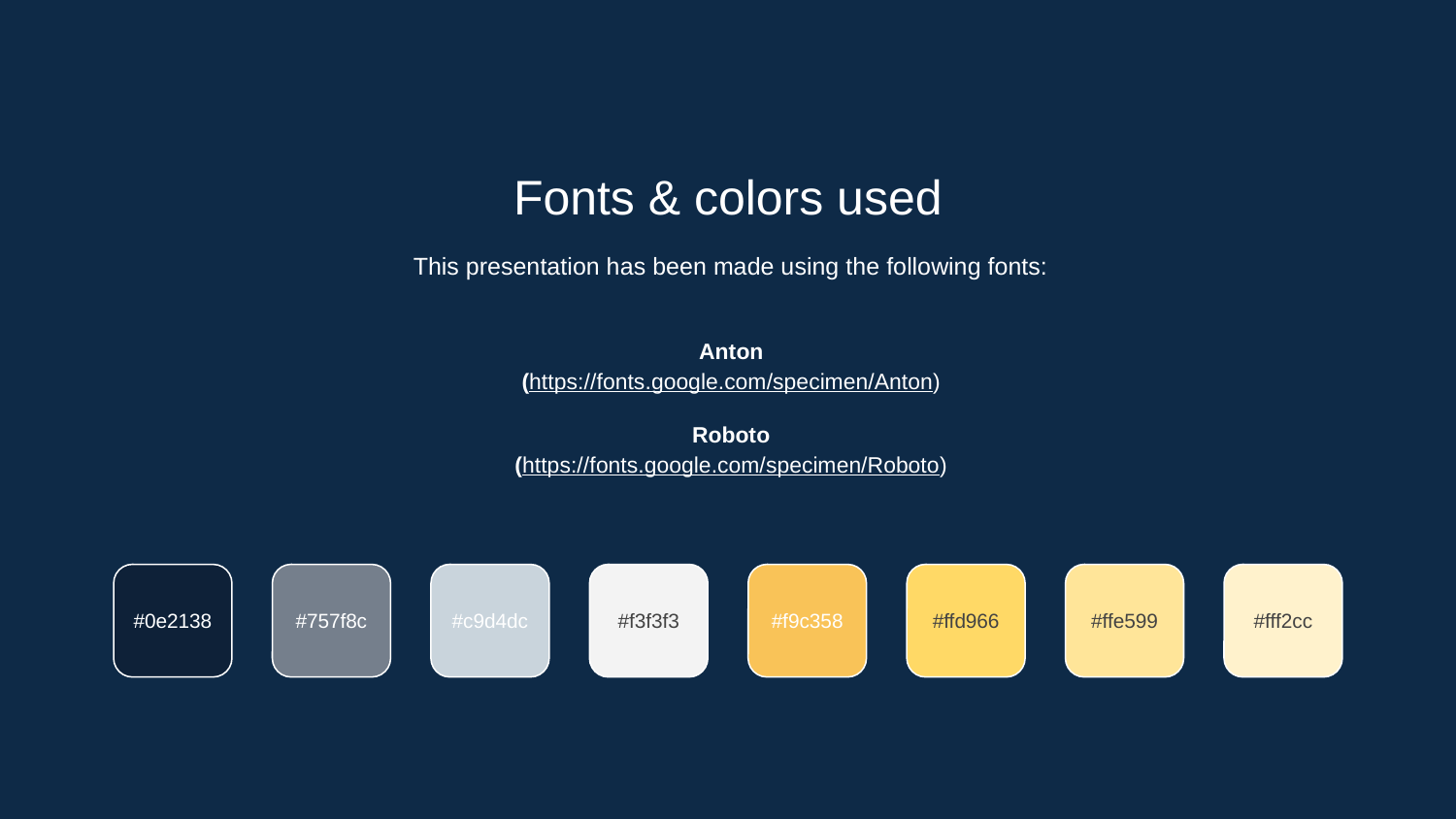

Fonts & colors used
This presentation has been made using the following fonts:

Anton
(https://fonts.google.com/specimen/Anton)

Roboto
(https://fonts.google.com/specimen/Roboto)

#0e2138
#757f8c
#c9d4dc
#f3f3f3
#f9c358
#ffd966
#ffe599
#fff2cc